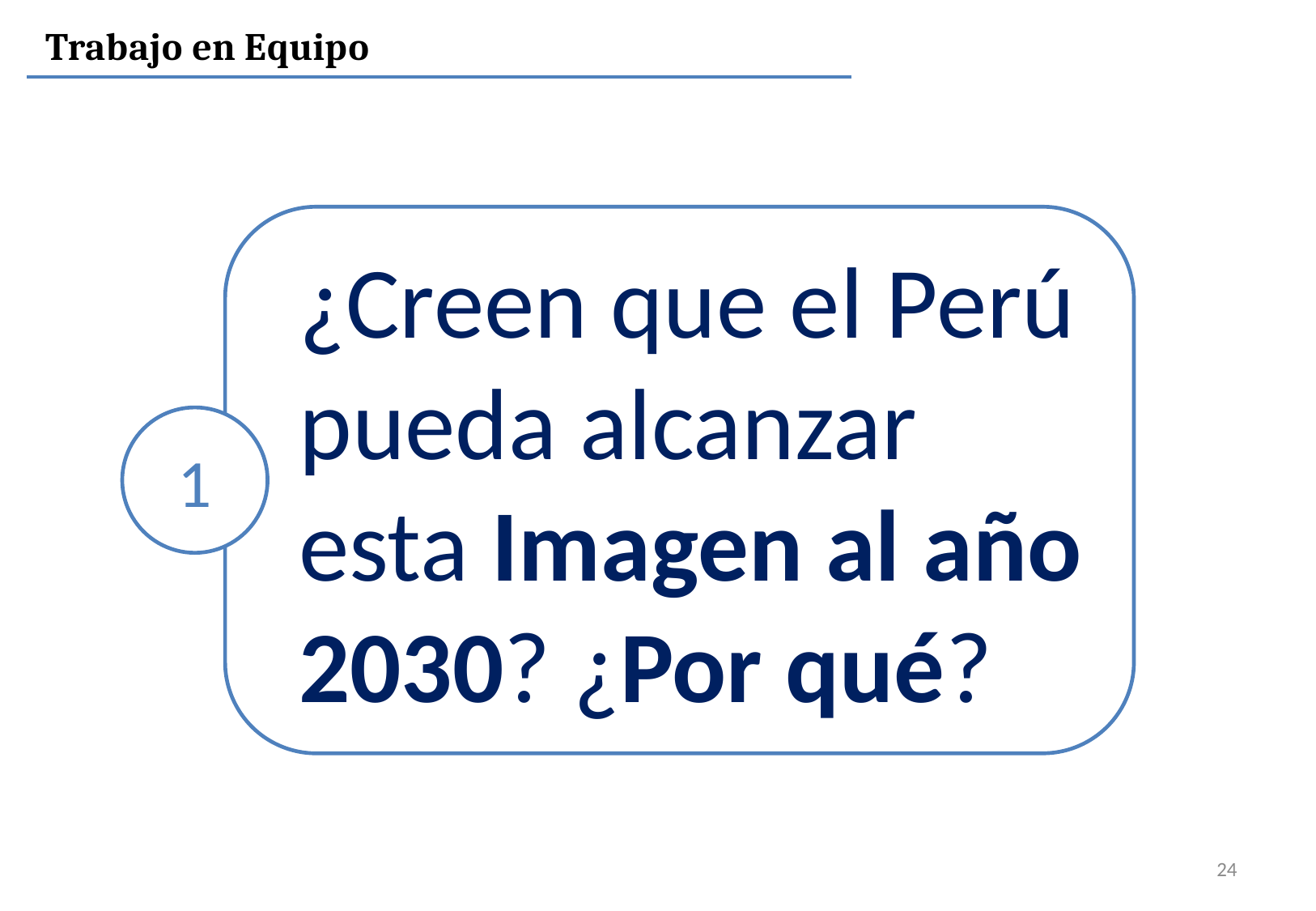

Trabajo en Equipo
¿Creen que el Perú pueda alcanzar esta Imagen al año 2030? ¿Por qué?
1
24